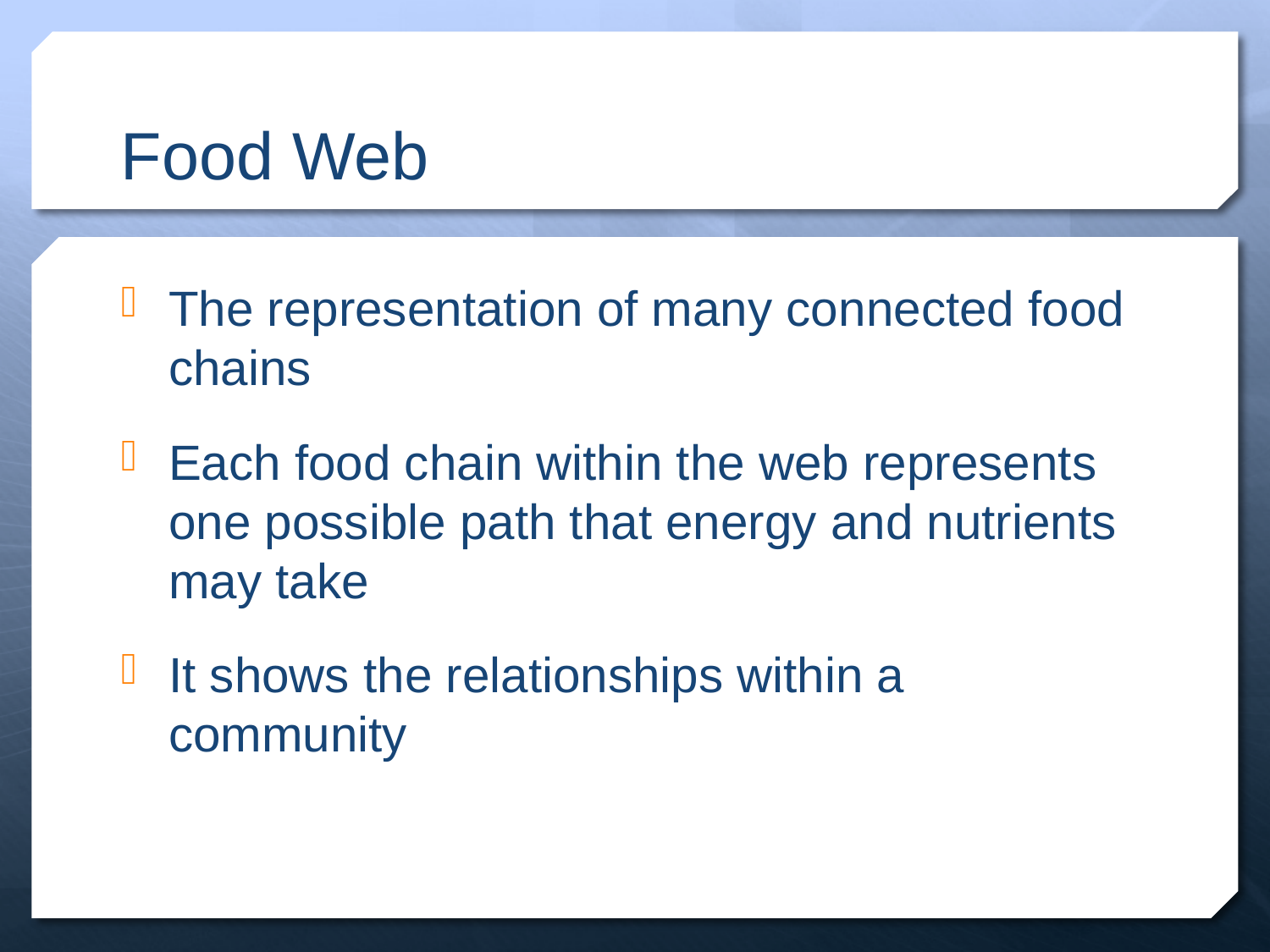

# Food Web
The representation of many connected food chains
Each food chain within the web represents one possible path that energy and nutrients may take
It shows the relationships within a community